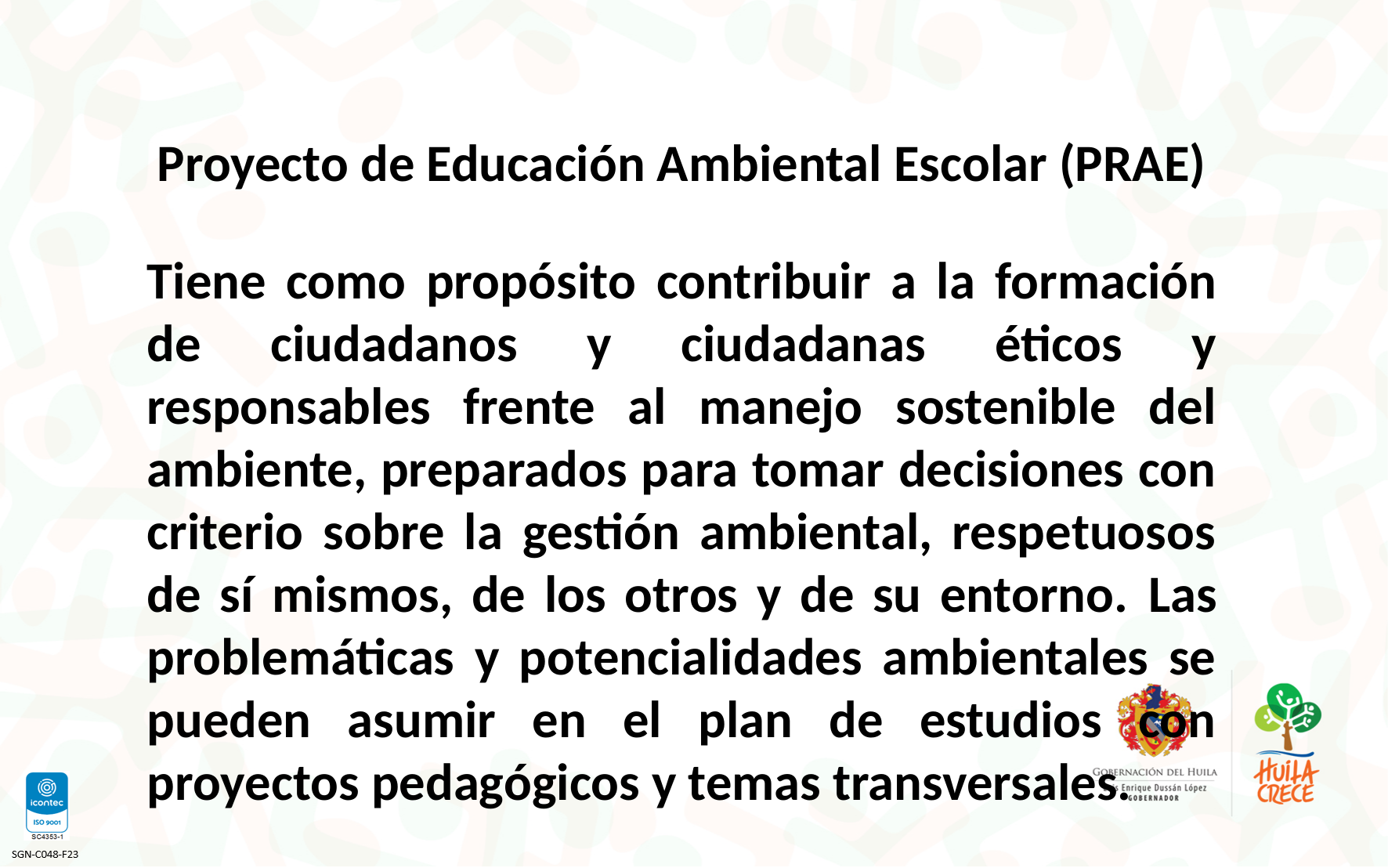

Proyecto de Educación Ambiental Escolar (PRAE)

Tiene como propósito contribuir a la formación de ciudadanos y ciudadanas éticos y responsables frente al manejo sostenible del ambiente, preparados para tomar decisiones con criterio sobre la gestión ambiental, respetuosos de sí mismos, de los otros y de su entorno. Las problemáticas y potencialidades ambientales se pueden asumir en el plan de estudios con proyectos pedagógicos y temas transversales.